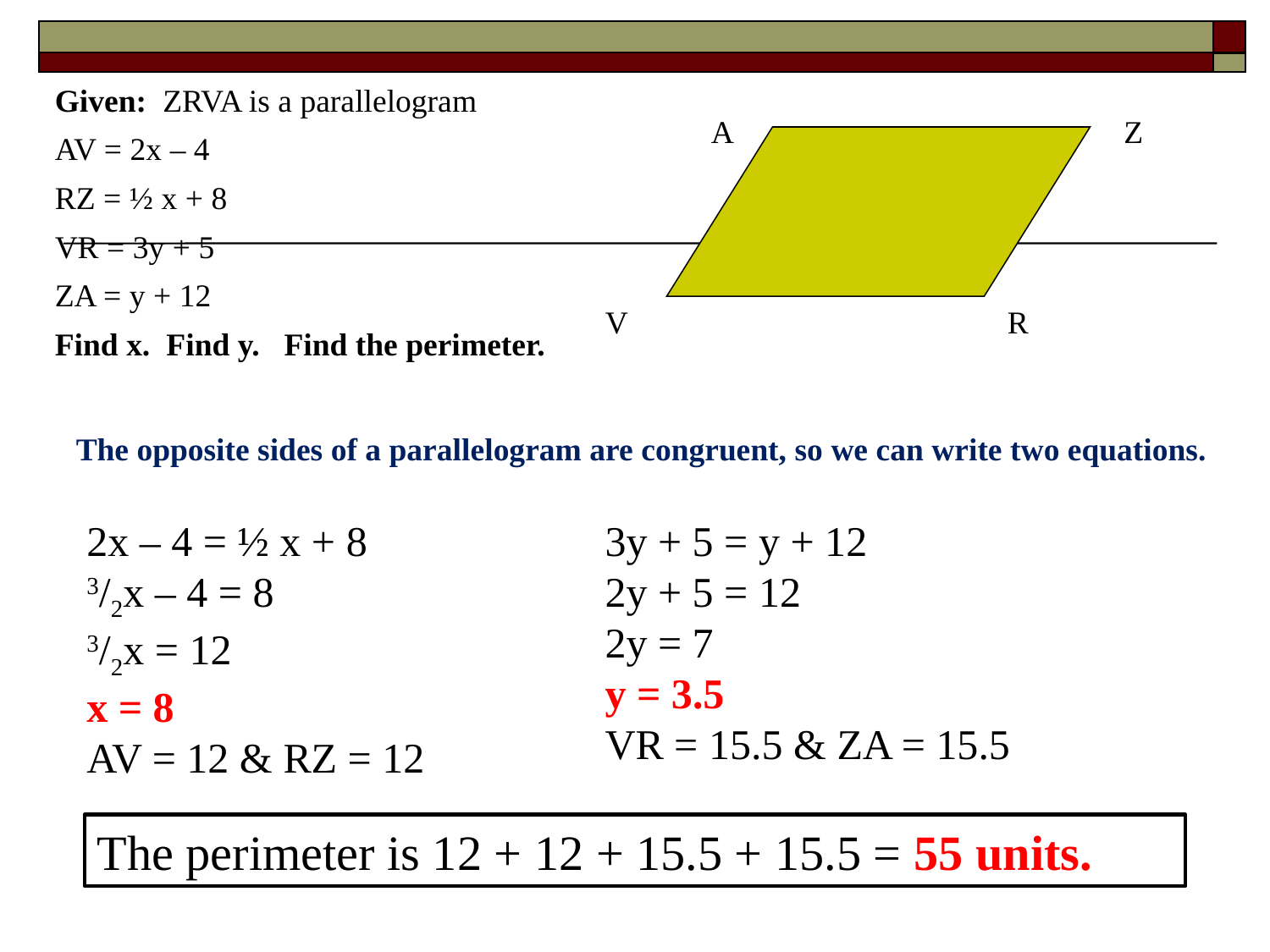

Given:  ZRVA is a parallelogram
AV = 2x – 4
RZ = ½ x + 8
VR = 3y + 5
ZA = y + 12
Find x.  Find y.   Find the perimeter.
A
Z

V
R
The opposite sides of a parallelogram are congruent, so we can write two equations.
2x – 4 = ½ x + 8
3/2x – 4 = 8
3/2x = 12
x = 8
AV = 12 & RZ = 12
3y + 5 = y + 12
2y + 5 = 12
2y = 7
y = 3.5
VR = 15.5 & ZA = 15.5
The perimeter is 12 + 12 + 15.5 + 15.5 = 55 units.